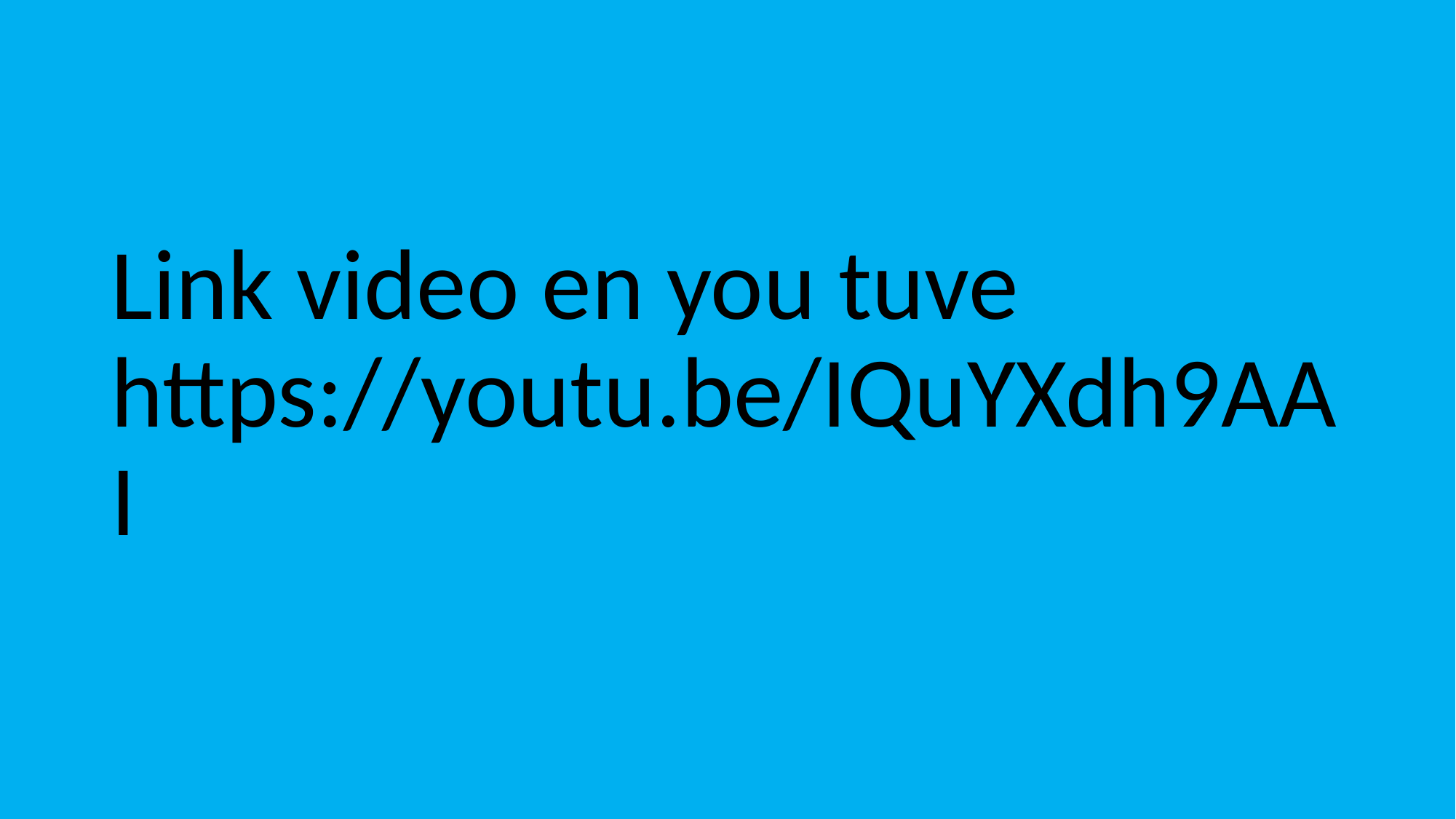

# Link video en you tuve https://youtu.be/IQuYXdh9AAI